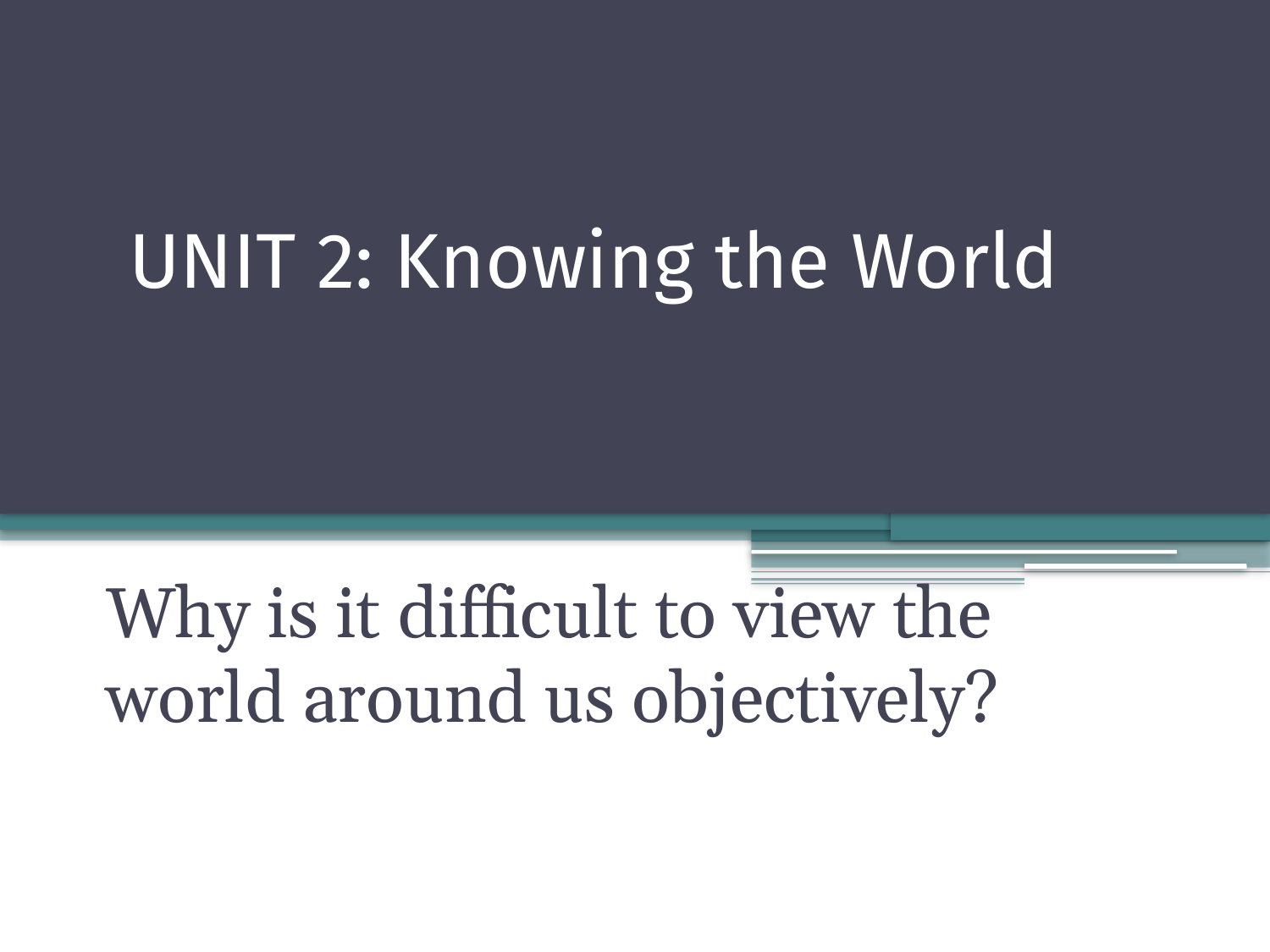

# UNIT 2: Knowing the World
Why is it difficult to view the world around us objectively?